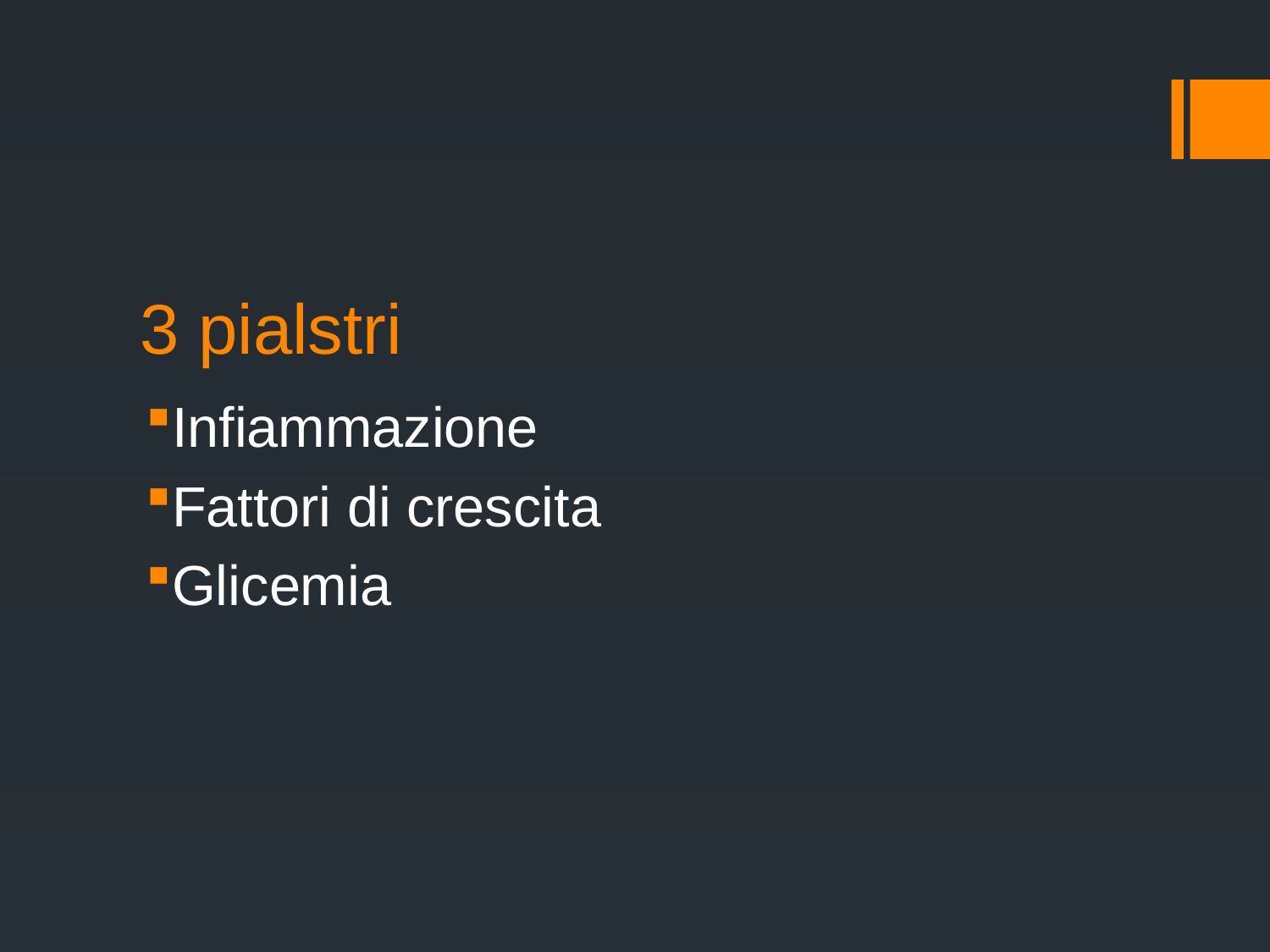

# 3 pialstri
Infiammazione
Fattori di crescita
Glicemia